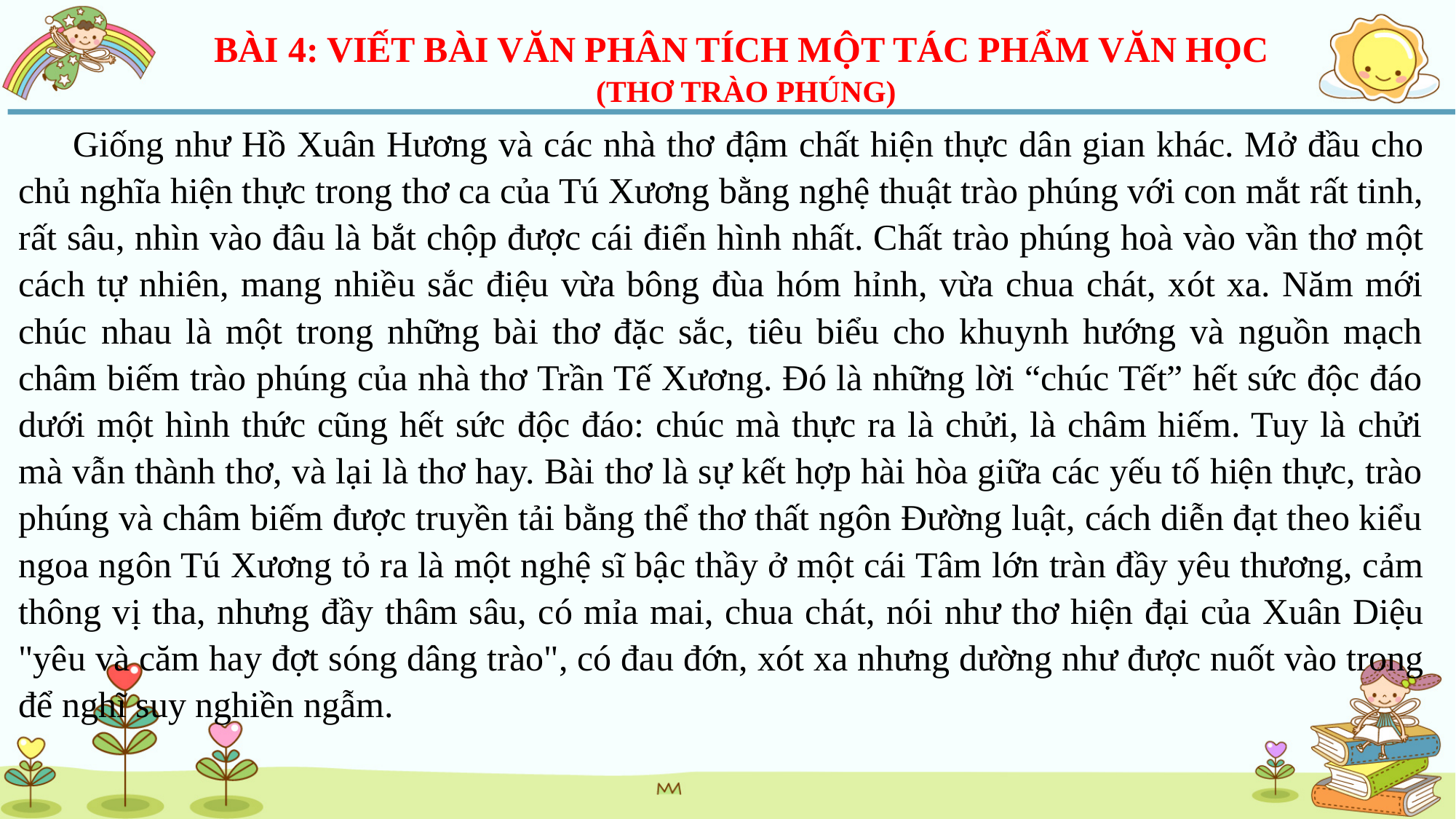

BÀI 4: VIẾT BÀI VĂN PHÂN TÍCH MỘT TÁC PHẨM VĂN HỌC
(THƠ TRÀO PHÚNG)

Giống như Hồ Xuân Hương và các nhà thơ đậm chất hiện thực dân gian khác. Mở đầu cho chủ nghĩa hiện thực trong thơ ca của Tú Xương bằng nghệ thuật trào phúng với con mắt rất tinh, rất sâu, nhìn vào đâu là bắt chộp được cái điển hình nhất. Chất trào phúng hoà vào vần thơ một cách tự nhiên, mang nhiều sắc điệu vừa bông đùa hóm hỉnh, vừa chua chát, xót xa. Năm mới chúc nhau là một trong những bài thơ đặc sắc, tiêu biểu cho khuynh hướng và nguồn mạch châm biếm trào phúng của nhà thơ Trần Tế Xương. Đó là những lời “chúc Tết” hết sức độc đáo dưới một hình thức cũng hết sức độc đáo: chúc mà thực ra là chửi, là châm hiếm. Tuy là chửi mà vẫn thành thơ, và lại là thơ hay. Bài thơ là sự kết hợp hài hòa giữa các yếu tố hiện thực, trào phúng và châm biếm được truyền tải bằng thể thơ thất ngôn Đường luật, cách diễn đạt theo kiểu ngoa ngôn Tú Xương tỏ ra là một nghệ sĩ bậc thầy ở một cái Tâm lớn tràn đầy yêu thương, cảm thông vị tha, nhưng đầy thâm sâu, có mỉa mai, chua chát, nói như thơ hiện đại của Xuân Diệu "yêu và căm hay đợt sóng dâng trào", có đau đớn, xót xa nhưng dường như được nuốt vào trong để nghĩ suy nghiền ngẫm.